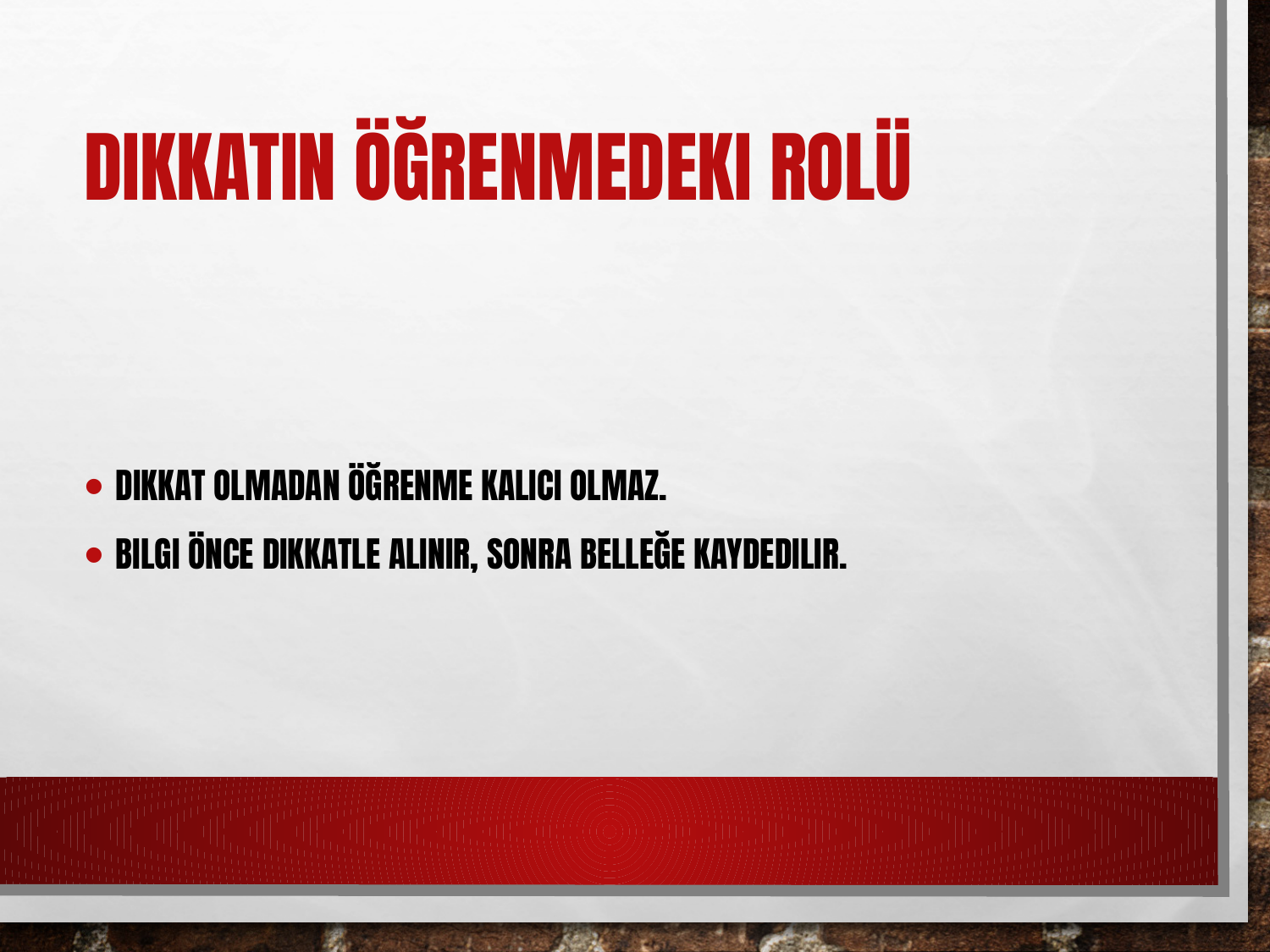

# Dikkatin Öğrenmedeki Rolü
Dikkat olmadan öğrenme kalıcı olmaz.
Bilgi önce dikkatle alınır, sonra belleğe kaydedilir.